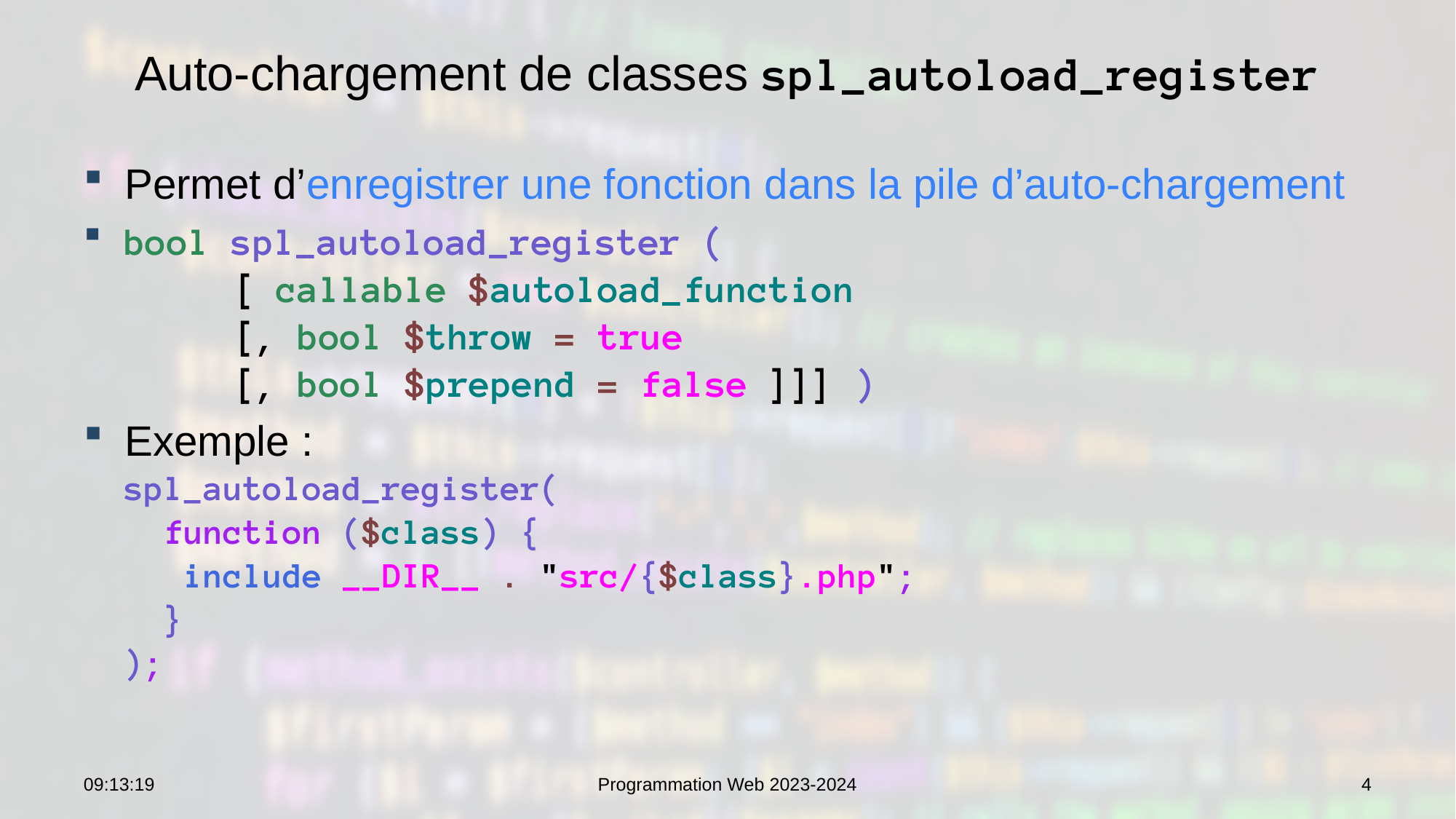

# Auto-chargement de classes spl_autoload_register
Permet d’enregistrer une fonction dans la pile d’auto-chargement
bool spl_autoload_register (
	[ callable $autoload_function
	[, bool $throw = true
	[, bool $prepend = false ]]] )
Exemple :
spl_autoload_register(
  function ($class) {
   include __DIR__ . "src/{$class}.php";
  }
);
09:13:19
Programmation Web 2023-2024
4